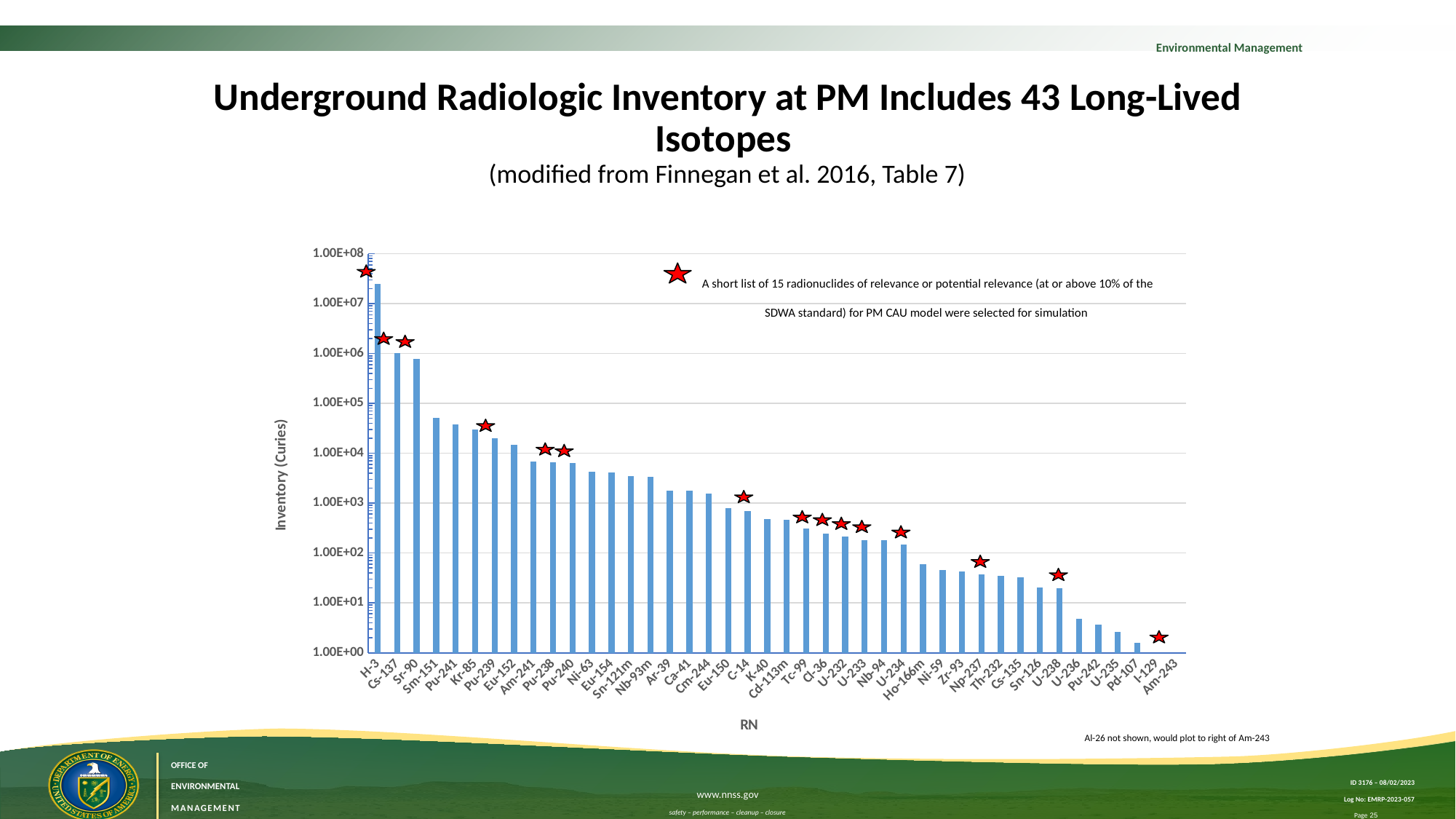

# Underground Radiologic Inventory at PM Includes 43 Long-Lived Isotopes (modified from Finnegan et al. 2016, Table 7)

### Chart

| Category |  |
|---|---|
| H-3 | 24860000.0 |
| Cs-137 | 1004000.0 |
| Sr-90 | 780000.0 |
| Sm-151 | 50400.0 |
| Pu-241 | 37700.0 |
| Kr-85 | 29400.0 |
| Pu-239 | 20280.0 |
| Eu-152 | 14830.0 |
| Am-241 | 6710.0 |
| Pu-238 | 6510.0 |
| Pu-240 | 6440.0 |
| Ni-63 | 4220.0 |
| Eu-154 | 4050.0 |
| Sn-121m | 3450.0 |
| Nb-93m | 3400.0 |
| Ar-39 | 1788.0 |
| Ca-41 | 1775.0 |
| Cm-244 | 1573.0 |
| Eu-150 | 780.1 |
| C-14 | 687.0 |
| K-40 | 476.0 |
| Cd-113m | 466.0 |
| Tc-99 | 312.0 |
| Cl-36 | 248.1 |
| U-232 | 213.6 |
| U-233 | 183.1 |
| Nb-94 | 177.8 |
| U-234 | 147.3 |
| Ho-166m | 59.1 |
| Ni-59 | 45.8 |
| Zr-93 | 42.599999999999994 |
| Np-237 | 37.1 |
| Th-232 | 34.7 |
| Cs-135 | 32.3 |
| Sn-126 | 19.98 |
| U-238 | 19.33 |
| U-236 | 4.859999999999999 |
| Pu-242 | 3.65 |
| U-235 | 2.63 |
| Pd-107 | 1.596 |
| I-129 | 0.9750000000000001 |
| Am-243 | 0.189 |

A short list of 15 radionuclides of relevance or potential relevance (at or above 10% of the SDWA standard) for PM CAU model were selected for simulation

Al-26 not shown, would plot to right of Am-243